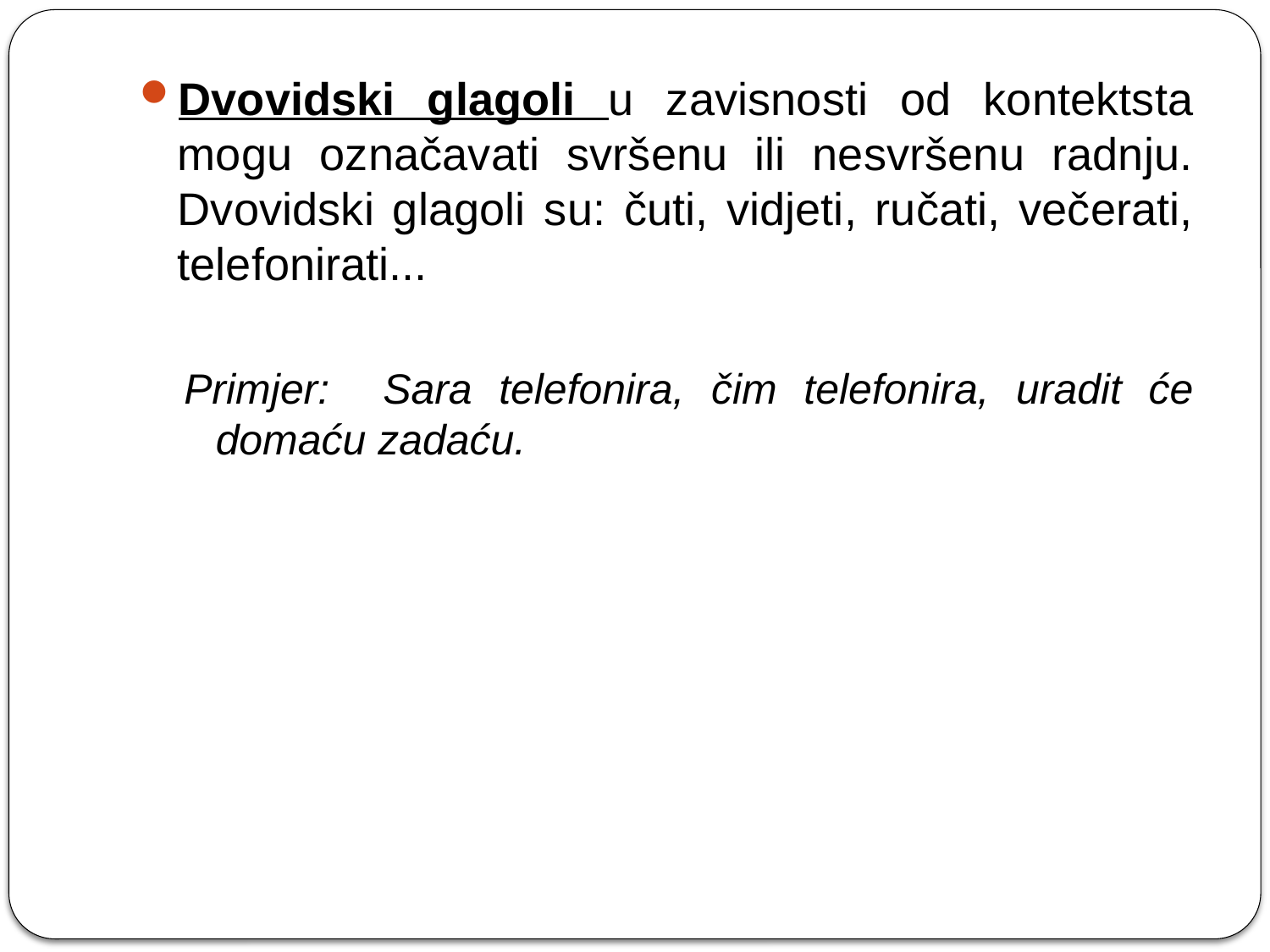

Dvovidski glagoli u zavisnosti od kontektsta mogu označavati svršenu ili nesvršenu radnju. Dvovidski glagoli su: čuti, vidjeti, ručati, večerati, telefonirati...

Primjer:  Sara telefonira, čim telefonira, uradit će domaću zadaću.